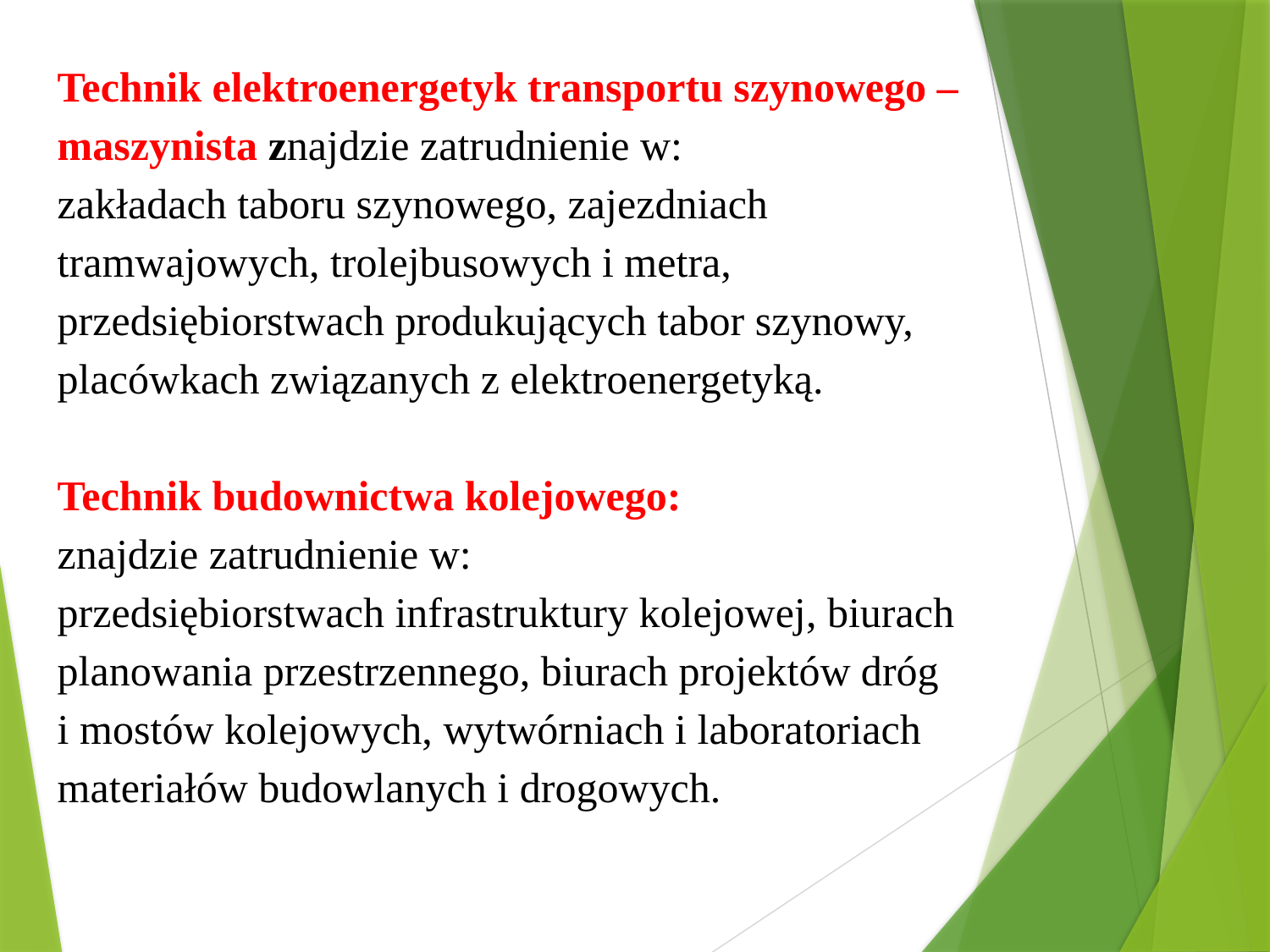

Technik elektroenergetyk transportu szynowego – maszynista znajdzie zatrudnienie w:
zakładach taboru szynowego, zajezdniach tramwajowych, trolejbusowych i metra, przedsiębiorstwach produkujących tabor szynowy, placówkach związanych z elektroenergetyką.

Technik budownictwa kolejowego:
znajdzie zatrudnienie w:
przedsiębiorstwach infrastruktury kolejowej, biurach planowania przestrzennego, biurach projektów dróg
i mostów kolejowych, wytwórniach i laboratoriach materiałów budowlanych i drogowych.